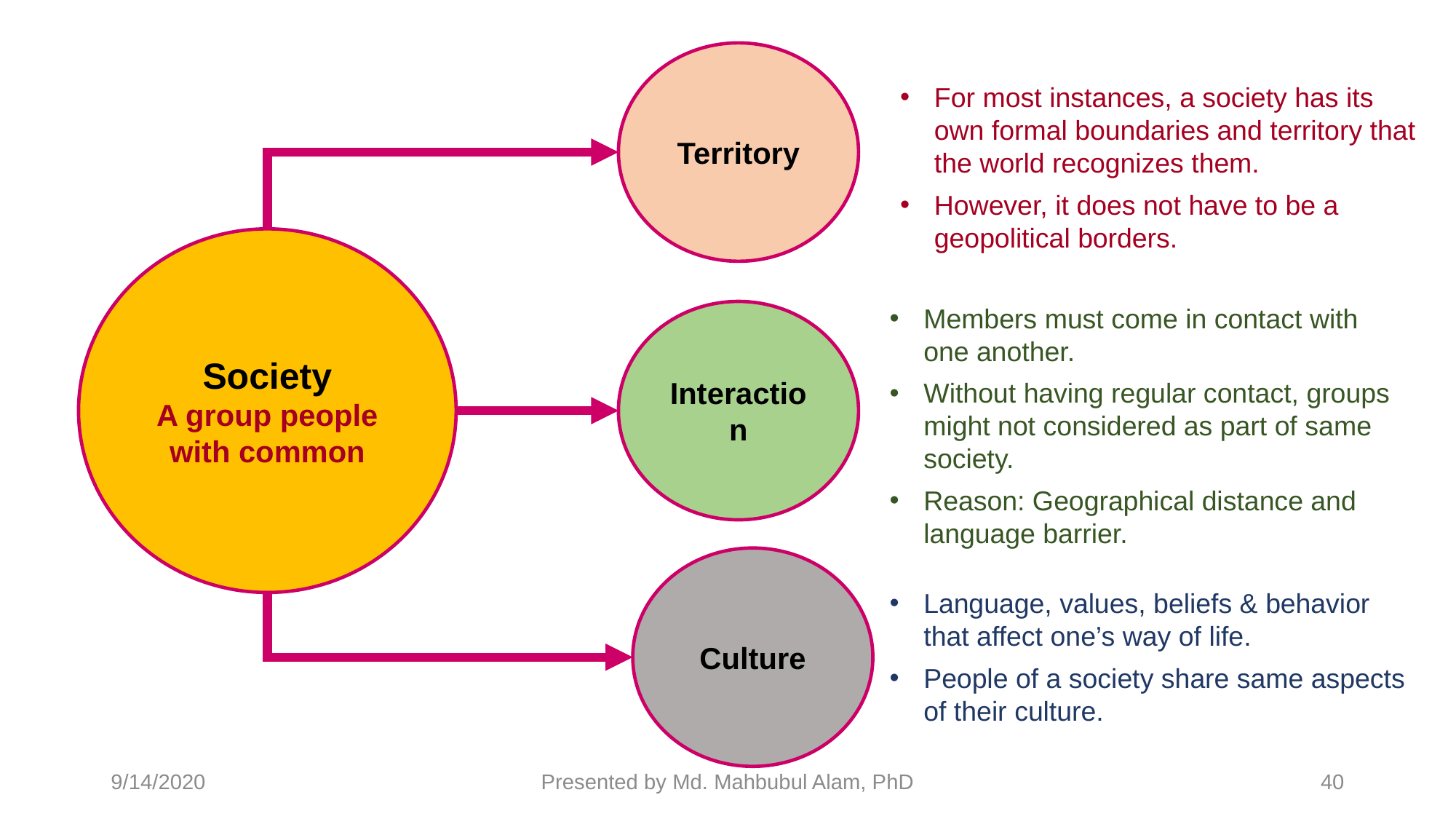

Territory
For most instances, a society has its own formal boundaries and territory that the world recognizes them.
However, it does not have to be a geopolitical borders.
Society
A group people with common
Members must come in contact with one another.
Without having regular contact, groups might not considered as part of same society.
Reason: Geographical distance and language barrier.
Interaction
Culture
Language, values, beliefs & behavior that affect one’s way of life.
People of a society share same aspects of their culture.
9/14/2020
Presented by Md. Mahbubul Alam, PhD
40